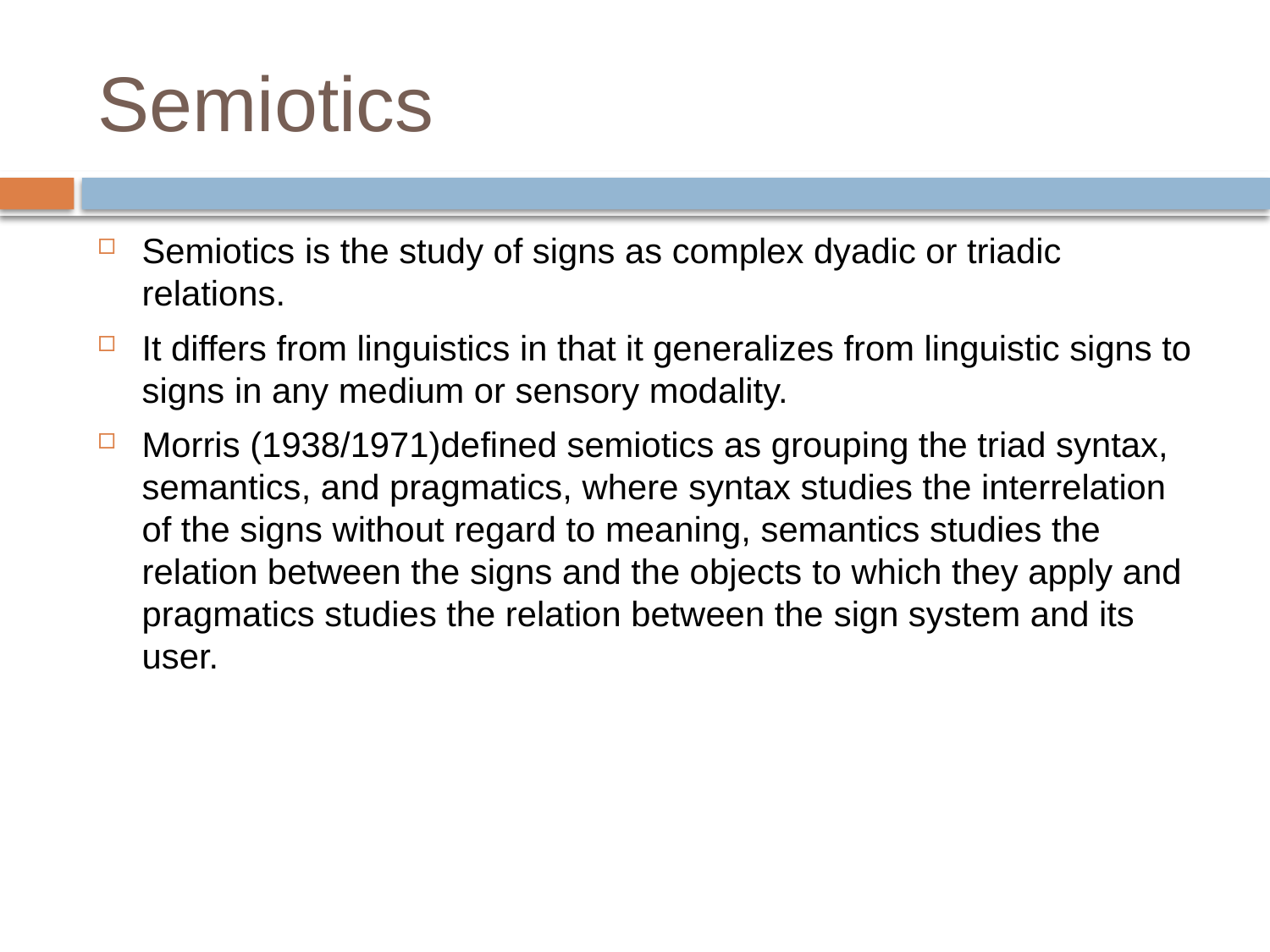

# Semiotics
Semiotics is the study of signs as complex dyadic or triadic relations.
It differs from linguistics in that it generalizes from linguistic signs to signs in any medium or sensory modality.
Morris (1938/1971)defined semiotics as grouping the triad syntax, semantics, and pragmatics, where syntax studies the interrelation of the signs without regard to meaning, semantics studies the relation between the signs and the objects to which they apply and pragmatics studies the relation between the sign system and its user.